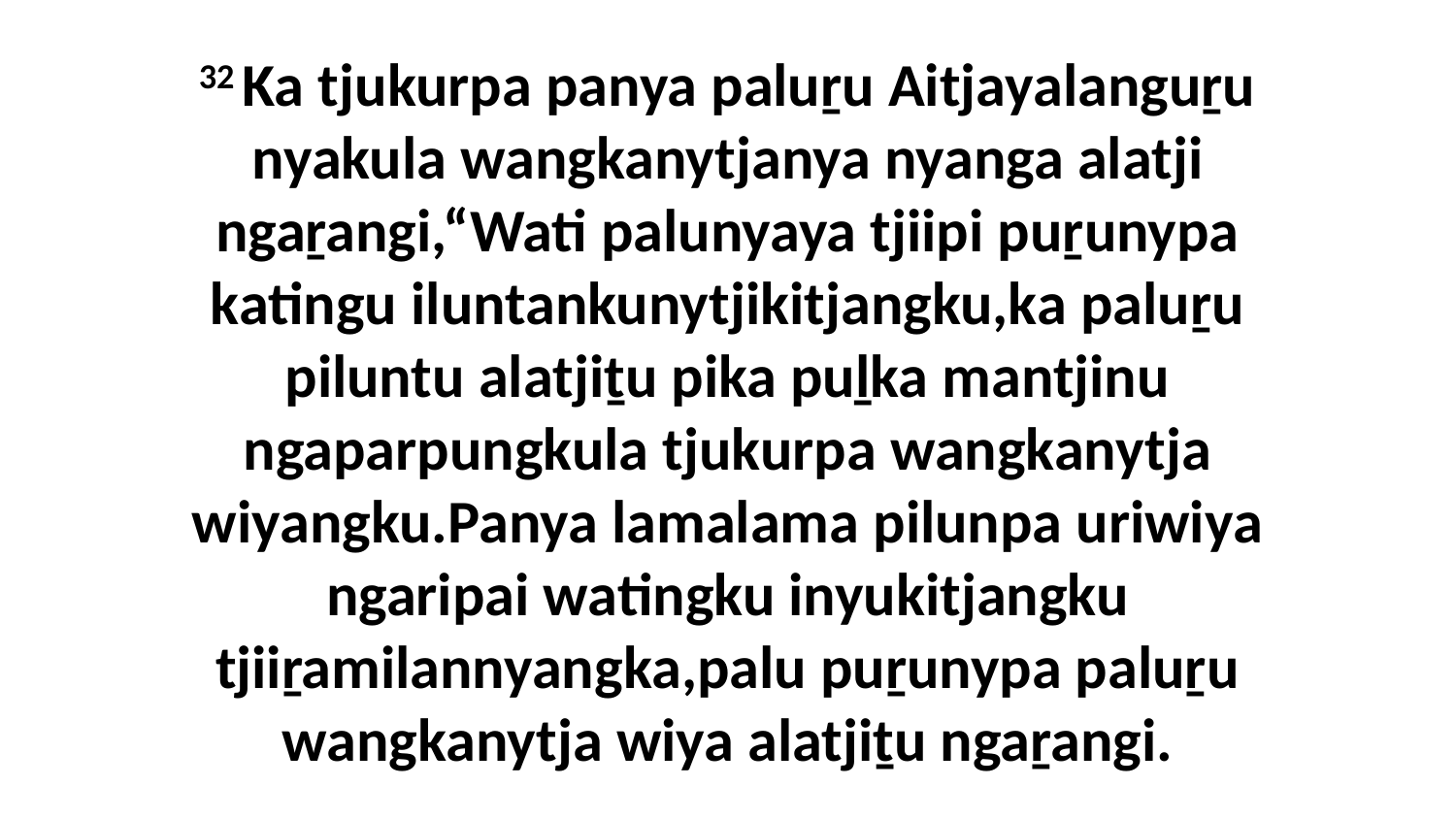

32 Ka tjukurpa panya paluṟu Aitjayalanguṟu nyakula wangkanytjanya nyanga alatji ngaṟangi,“Wati palunyaya tjiipi puṟunypa katingu iluntankunytjikitjangku,ka paluṟu piluntu alatjiṯu pika puḻka mantjinu ngaparpungkula tjukurpa wangkanytja wiyangku.Panya lamalama pilunpa uriwiya ngaripai watingku inyukitjangku tjiiṟamilannyangka,palu puṟunypa paluṟu wangkanytja wiya alatjiṯu ngaṟangi.